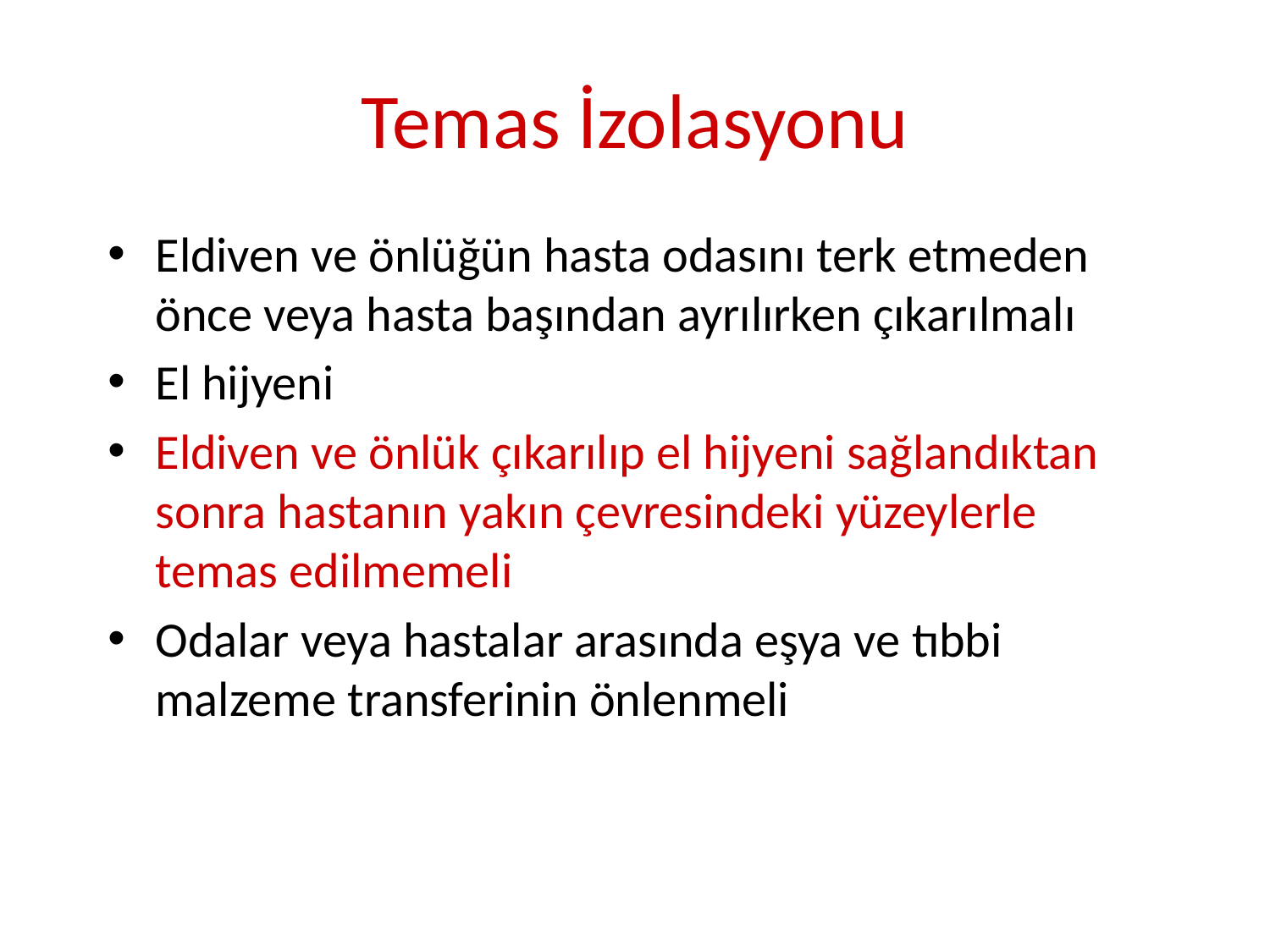

# Temas İzolasyonu
Eldiven ve önlüğün hasta odasını terk etmeden önce veya hasta başından ayrılırken çıkarılmalı
El hijyeni
Eldiven ve önlük çıkarılıp el hijyeni sağlandıktan sonra hastanın yakın çevresindeki yüzeylerle temas edilmemeli
Odalar veya hastalar arasında eşya ve tıbbi malzeme transferinin önlenmeli